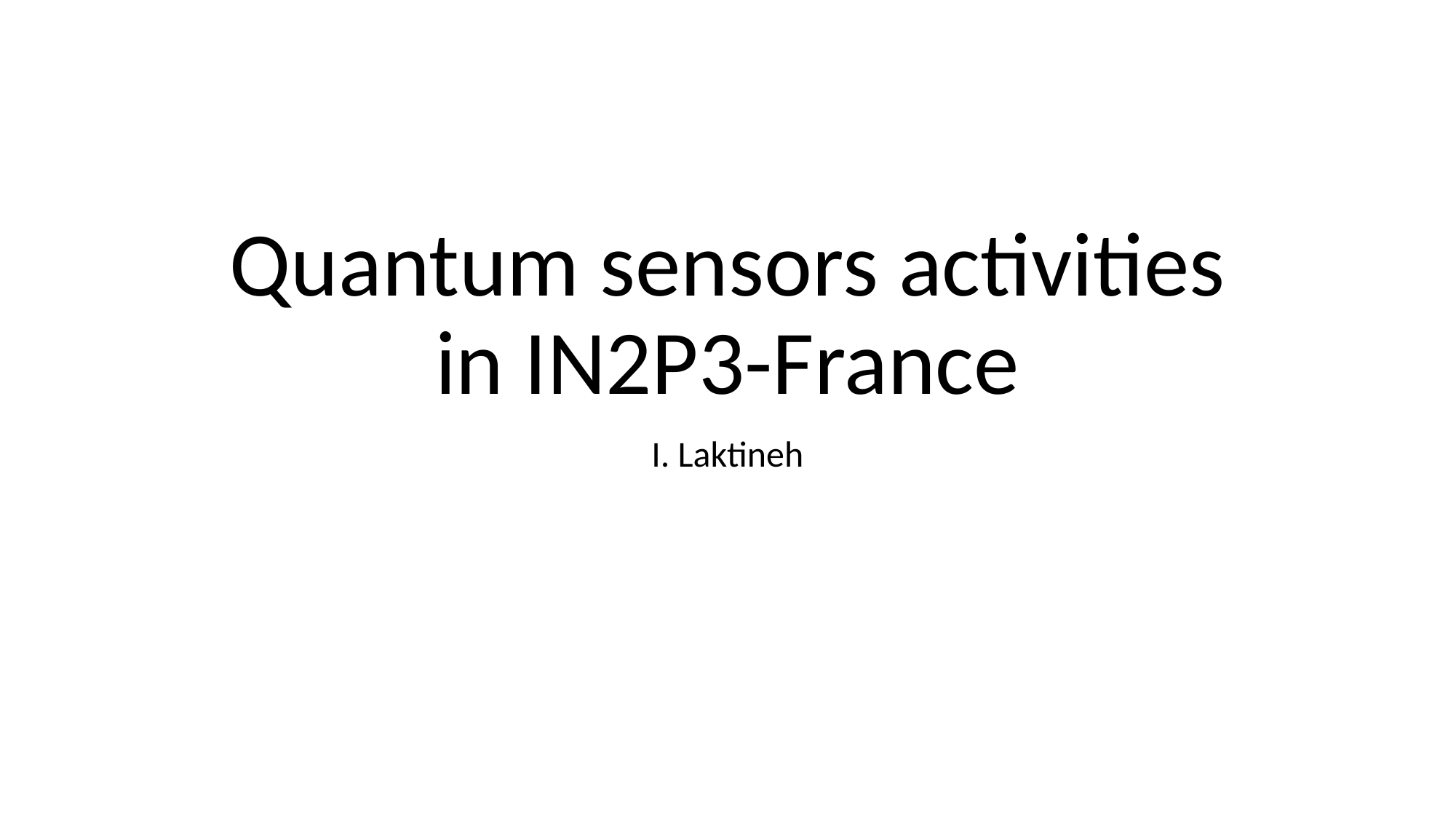

# Quantum sensors activities in IN2P3-France
I. Laktineh